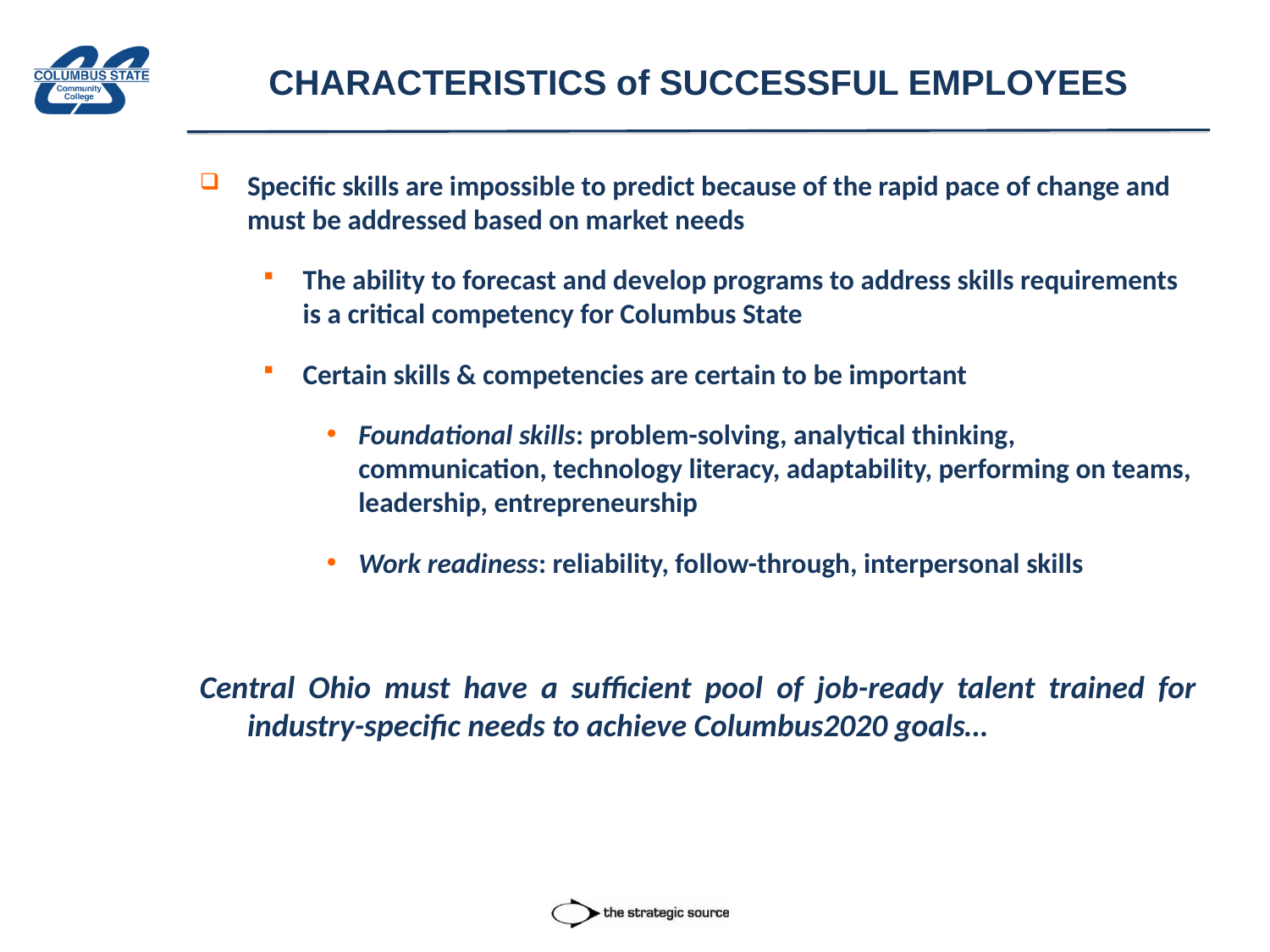

# CHARACTERISTICS of SUCCESSFUL EMPLOYEES
Specific skills are impossible to predict because of the rapid pace of change and must be addressed based on market needs
The ability to forecast and develop programs to address skills requirements is a critical competency for Columbus State
Certain skills & competencies are certain to be important
Foundational skills: problem-solving, analytical thinking, communication, technology literacy, adaptability, performing on teams, leadership, entrepreneurship
Work readiness: reliability, follow-through, interpersonal skills

Central Ohio must have a sufficient pool of job-ready talent trained for industry-specific needs to achieve Columbus2020 goals…